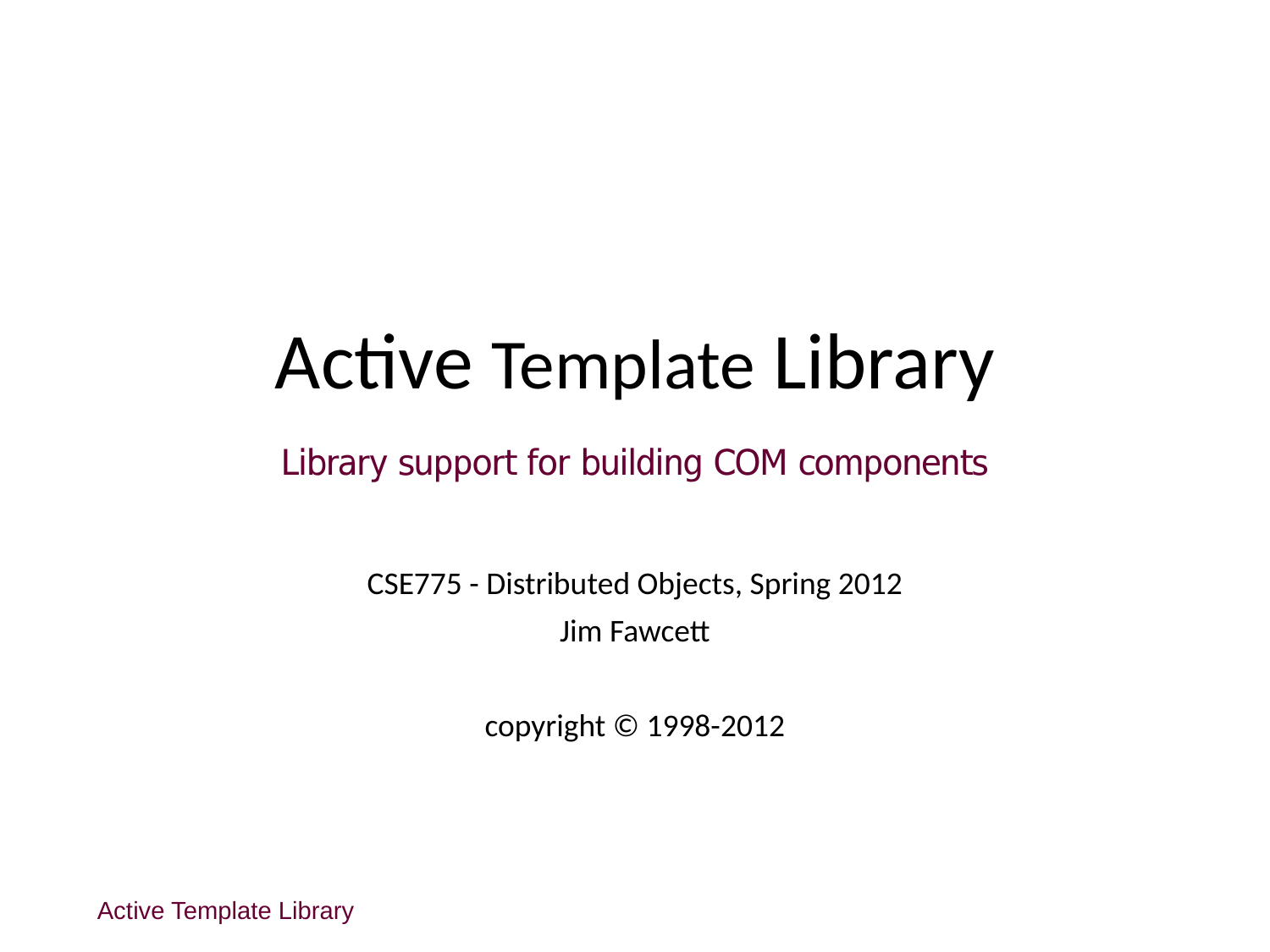

# Active Template Library
Library support for building COM components

CSE775 - Distributed Objects, Spring 2012
Jim Fawcett

copyright © 1998-2012